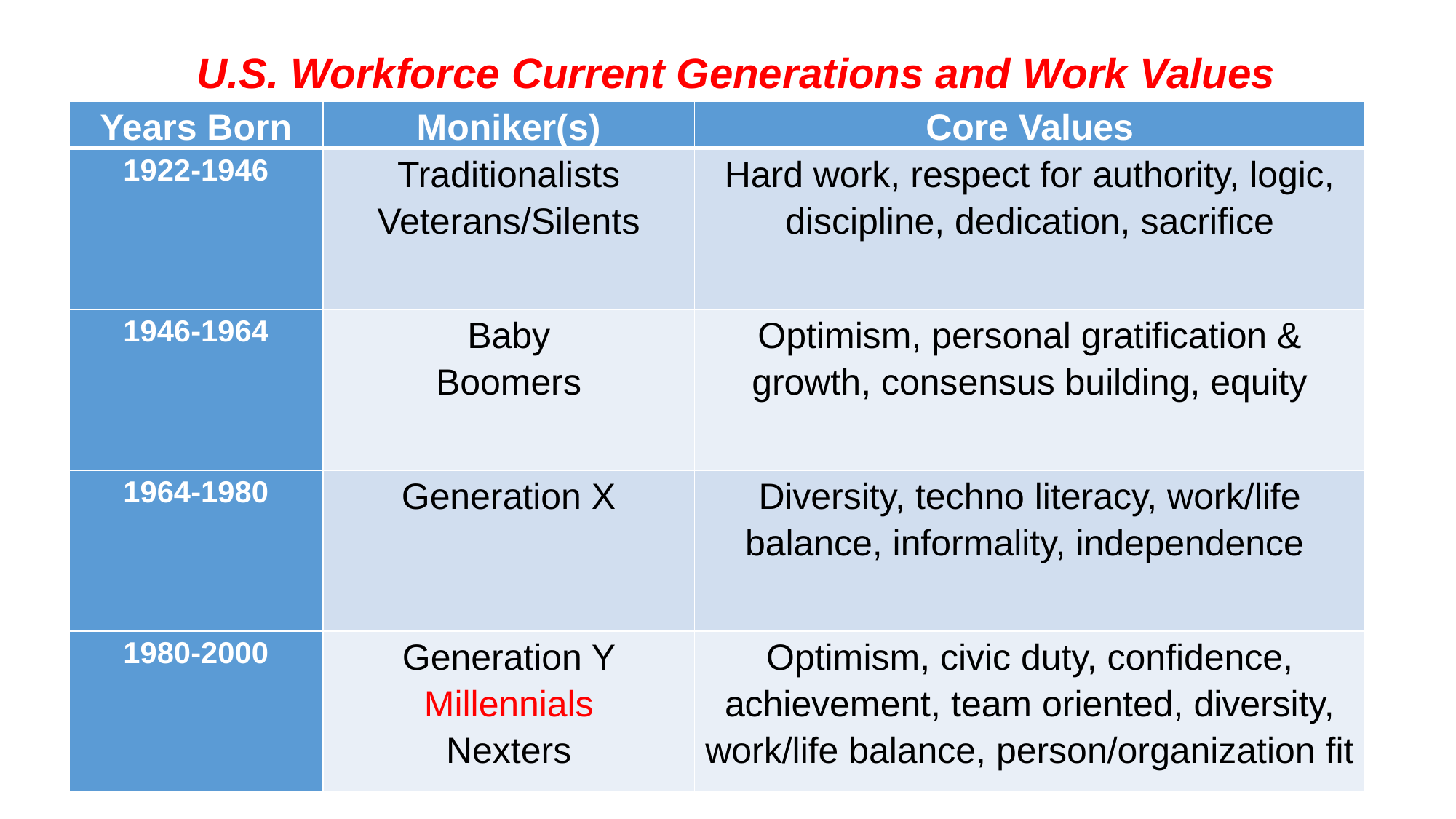

U.S. Workforce Current Generations and Work Values
| Years Born | Moniker(s) | Core Values |
| --- | --- | --- |
| 1922-1946 | Traditionalists Veterans/Silents | Hard work, respect for authority, logic, discipline, dedication, sacrifice |
| 1946-1964 | Baby Boomers | Optimism, personal gratification & growth, consensus building, equity |
| 1964-1980 | Generation X | Diversity, techno literacy, work/life balance, informality, independence |
| 1980-2000 | Generation Y Millennials Nexters | Optimism, civic duty, confidence, achievement, team oriented, diversity, work/life balance, person/organization fit |